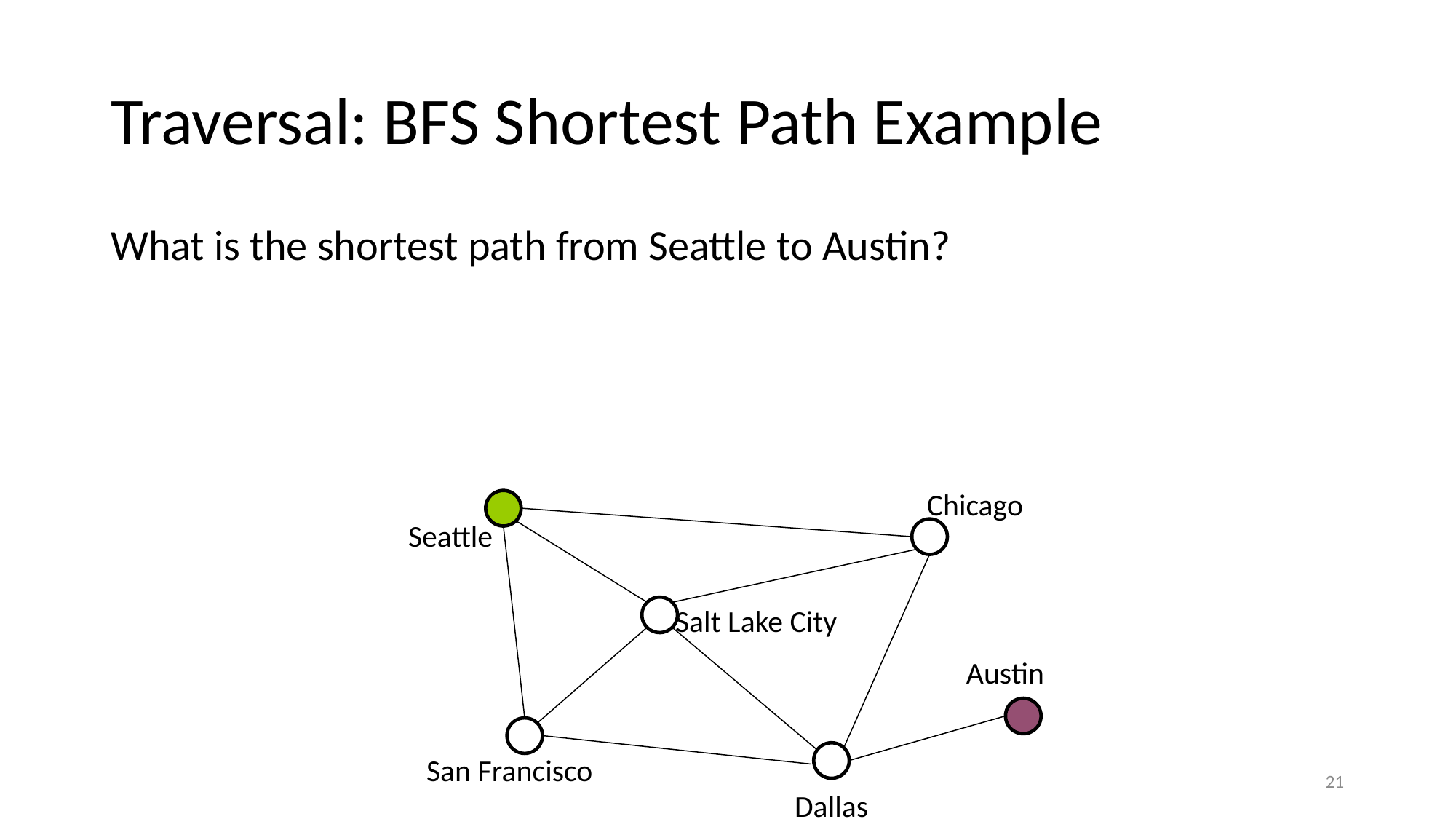

# Traversal: BFS Shortest Path Example
What is the shortest path from Seattle to Austin?

Chicago

Seattle

Salt Lake City

Austin

San Francisco
Dallas
21